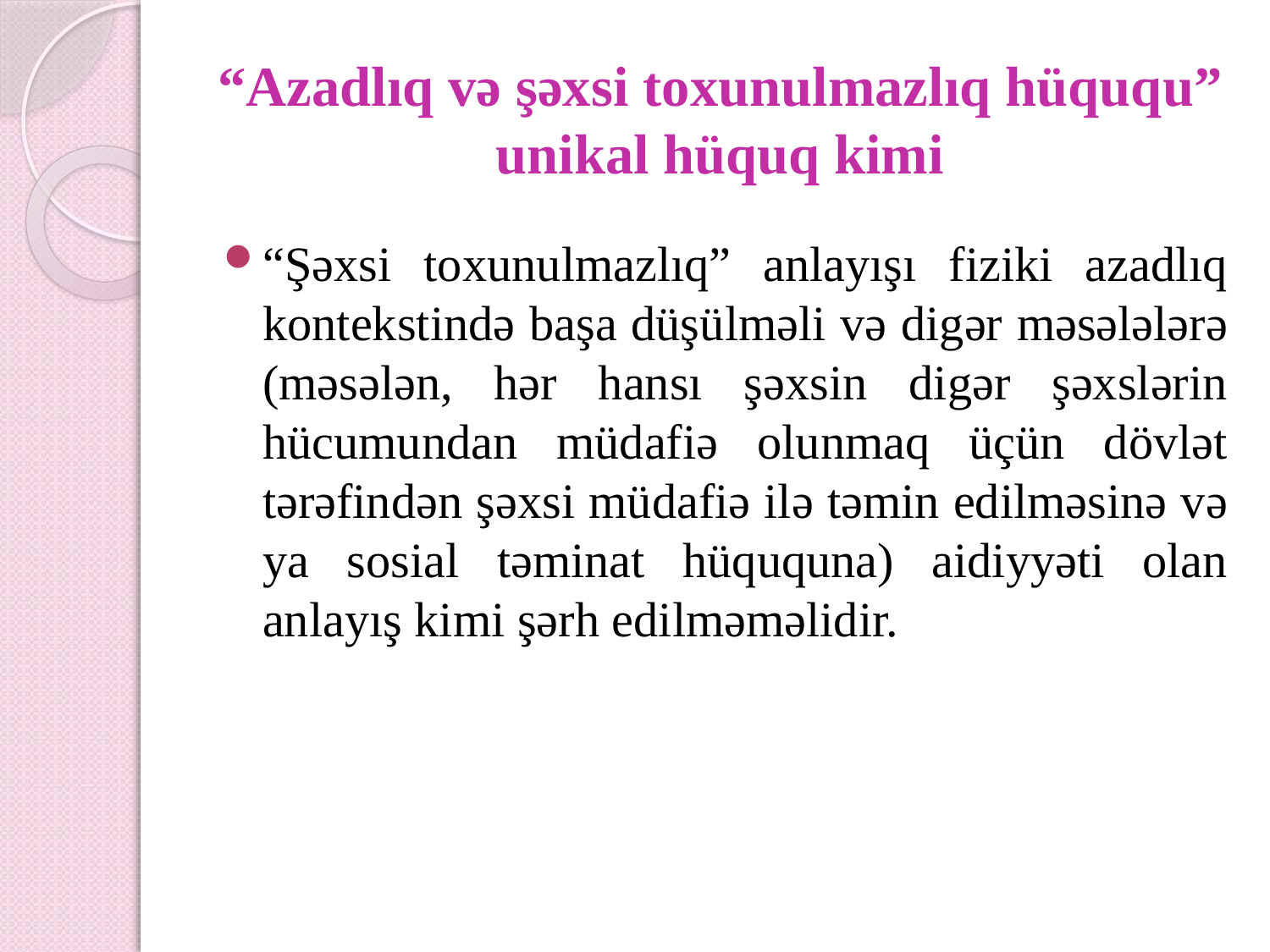

“Azadlıq və şəxsi toxunulmazlıq hüququ” unikal hüquq kimi
“Şəxsi toxunulmazlıq” anlayışı fiziki azadlıq kontekstində başa düşülməli və digər məsələlərə (məsələn, hər hansı şəxsin digər şəxslərin hücumundan müdafiə olunmaq üçün dövlət tərəfindən şəxsi müdafiə ilə təmin edilməsinə və ya sosial təminat hüququna) aidiyyəti olan anlayış kimi şərh edilməməlidir.